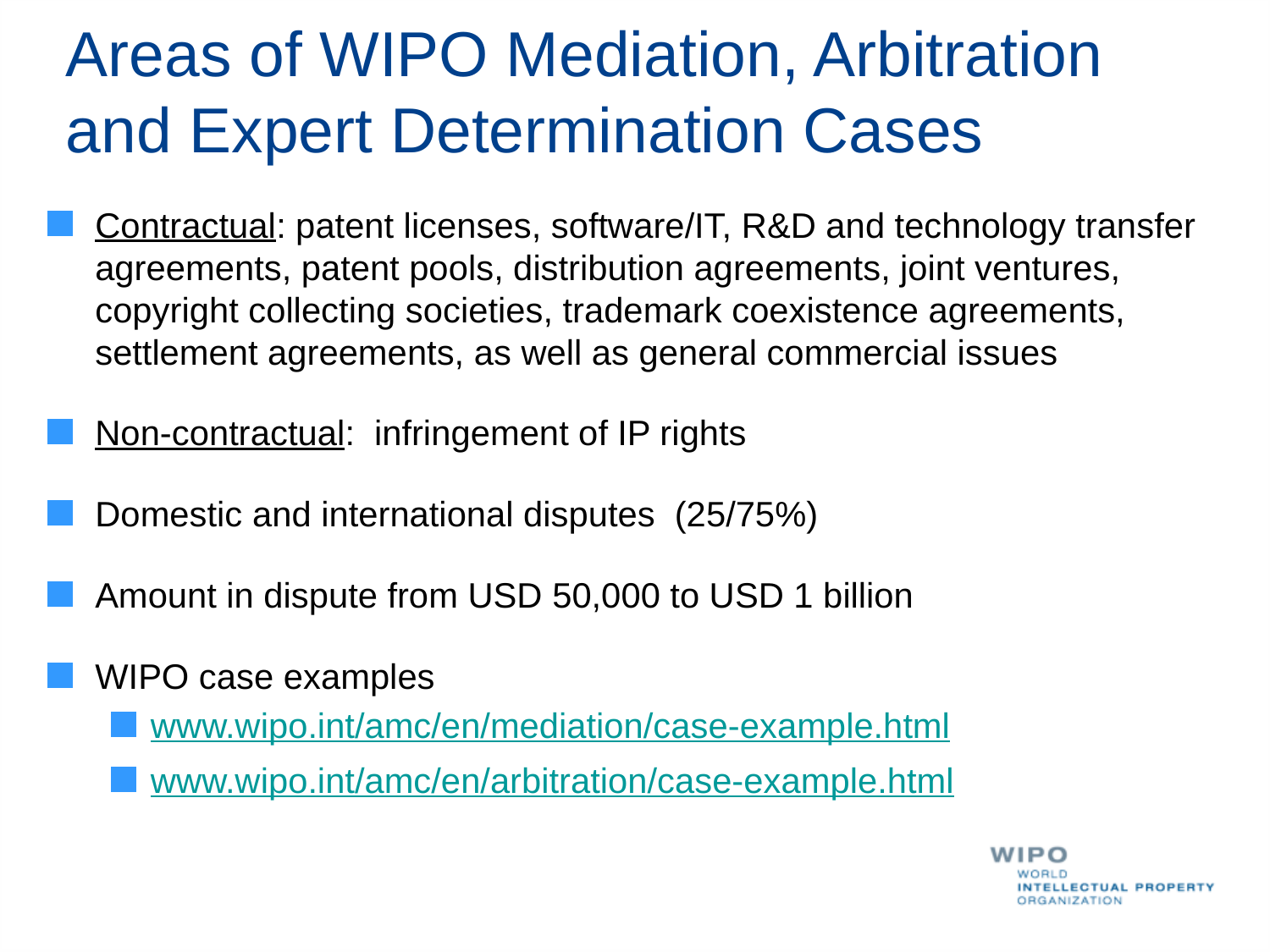

Areas of WIPO Mediation, Arbitration and Expert Determination Cases
Contractual: patent licenses, software/IT, R&D and technology transfer agreements, patent pools, distribution agreements, joint ventures, copyright collecting societies, trademark coexistence agreements, settlement agreements, as well as general commercial issues
Non-contractual:  infringement of IP rights
Domestic and international disputes  (25/75%)
Amount in dispute from USD 50,000 to USD 1 billion
WIPO case examples
www.wipo.int/amc/en/mediation/case-example.html
www.wipo.int/amc/en/arbitration/case-example.html